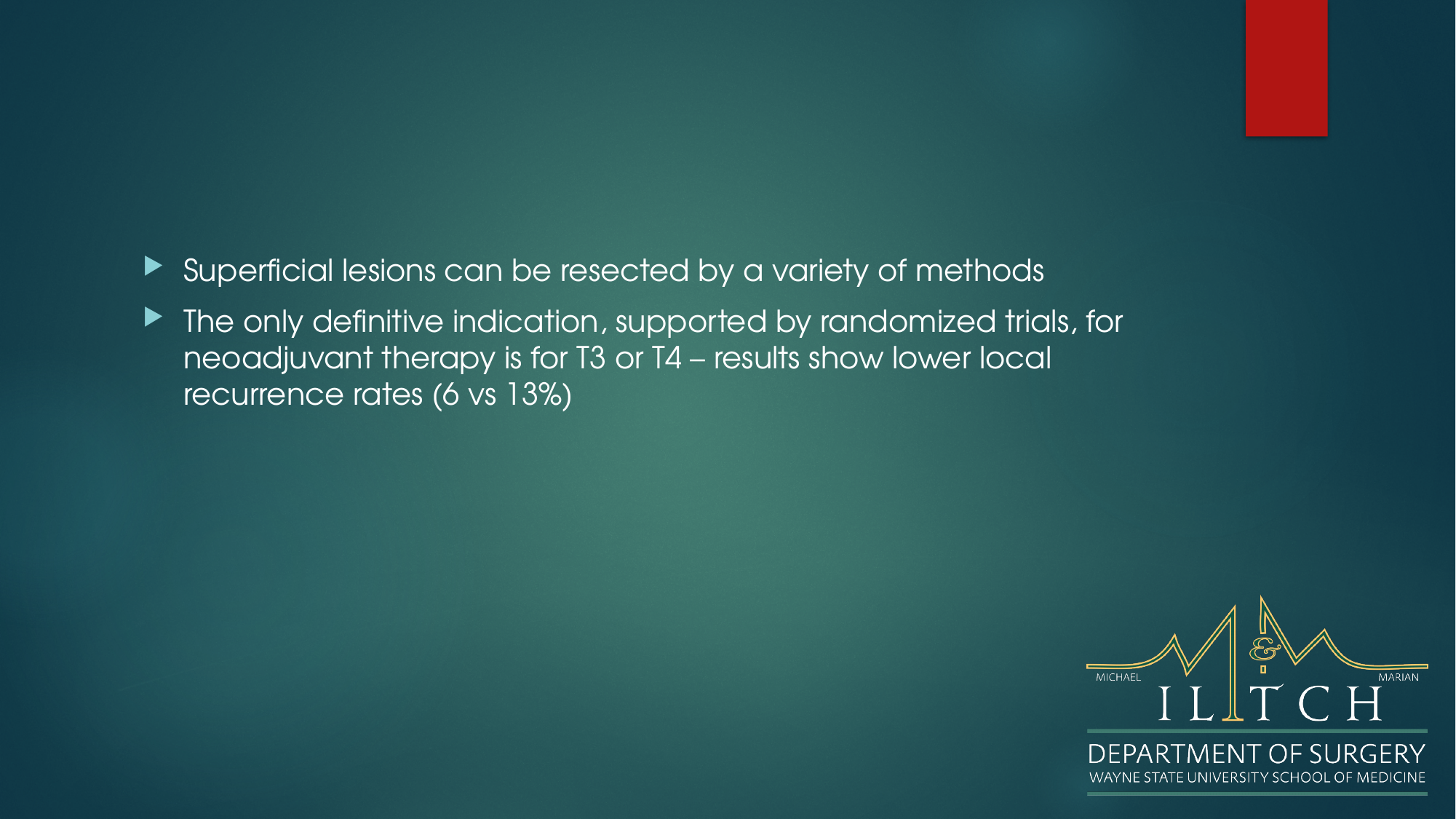

#
Superficial lesions can be resected by a variety of methods
The only definitive indication, supported by randomized trials, for neoadjuvant therapy is for T3 or T4 – results show lower local recurrence rates (6 vs 13%)